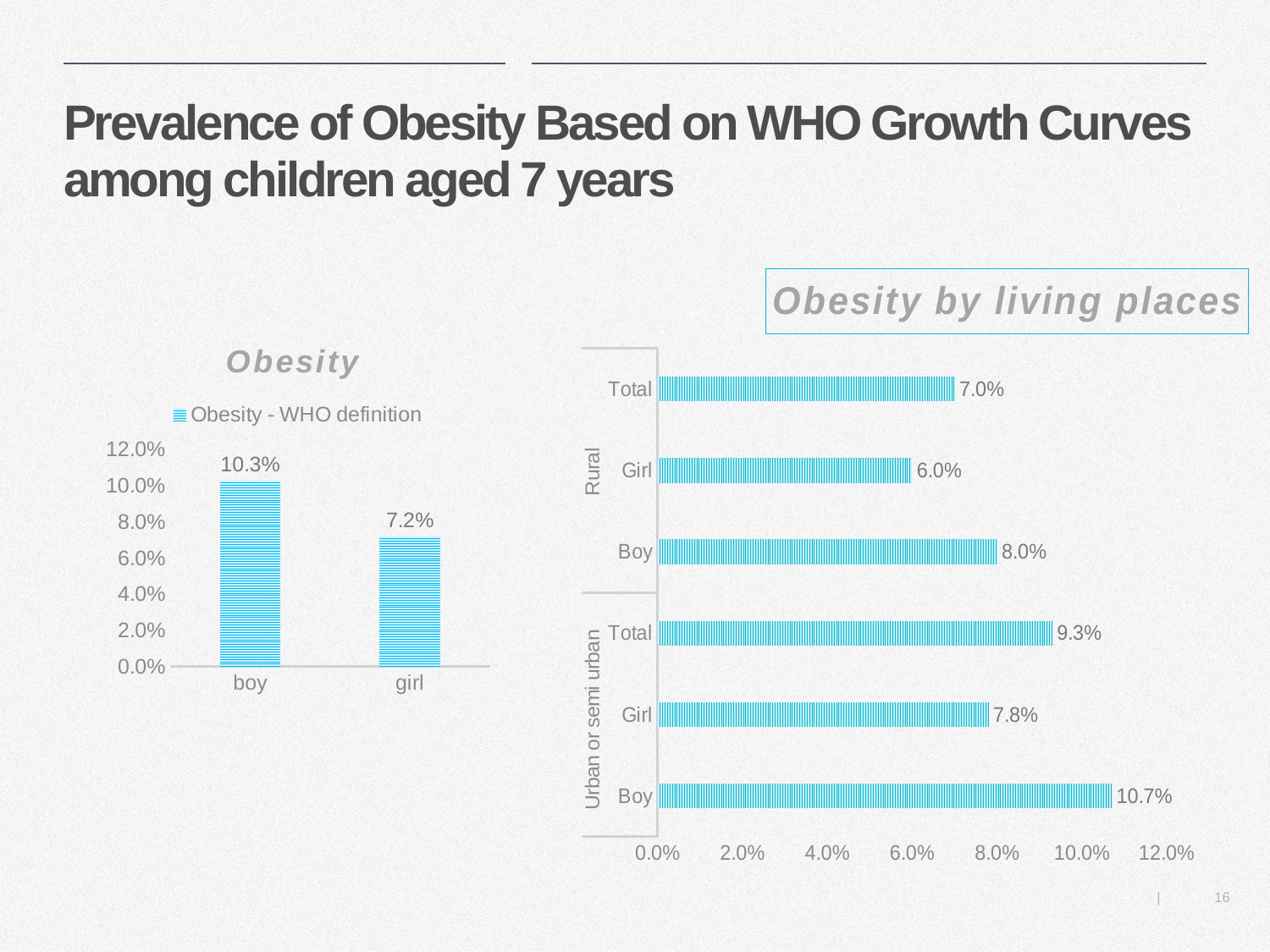

# Prevalence of Obesity Based on WHO Growth Curves among children aged 7 years

### Chart: Obesity by living places

| Category | Obesity - WHO definition |
|---|---|
| Boy | 0.107 |
| Girl | 0.078 |
| Total | 0.093 |
| Boy | 0.08 |
| Girl | 0.06 |
| Total | 0.07 |

### Chart: Obesity

| Category | Obesity - WHO definition |
|---|---|
| boy | 0.103 |
| girl | 0.072 |